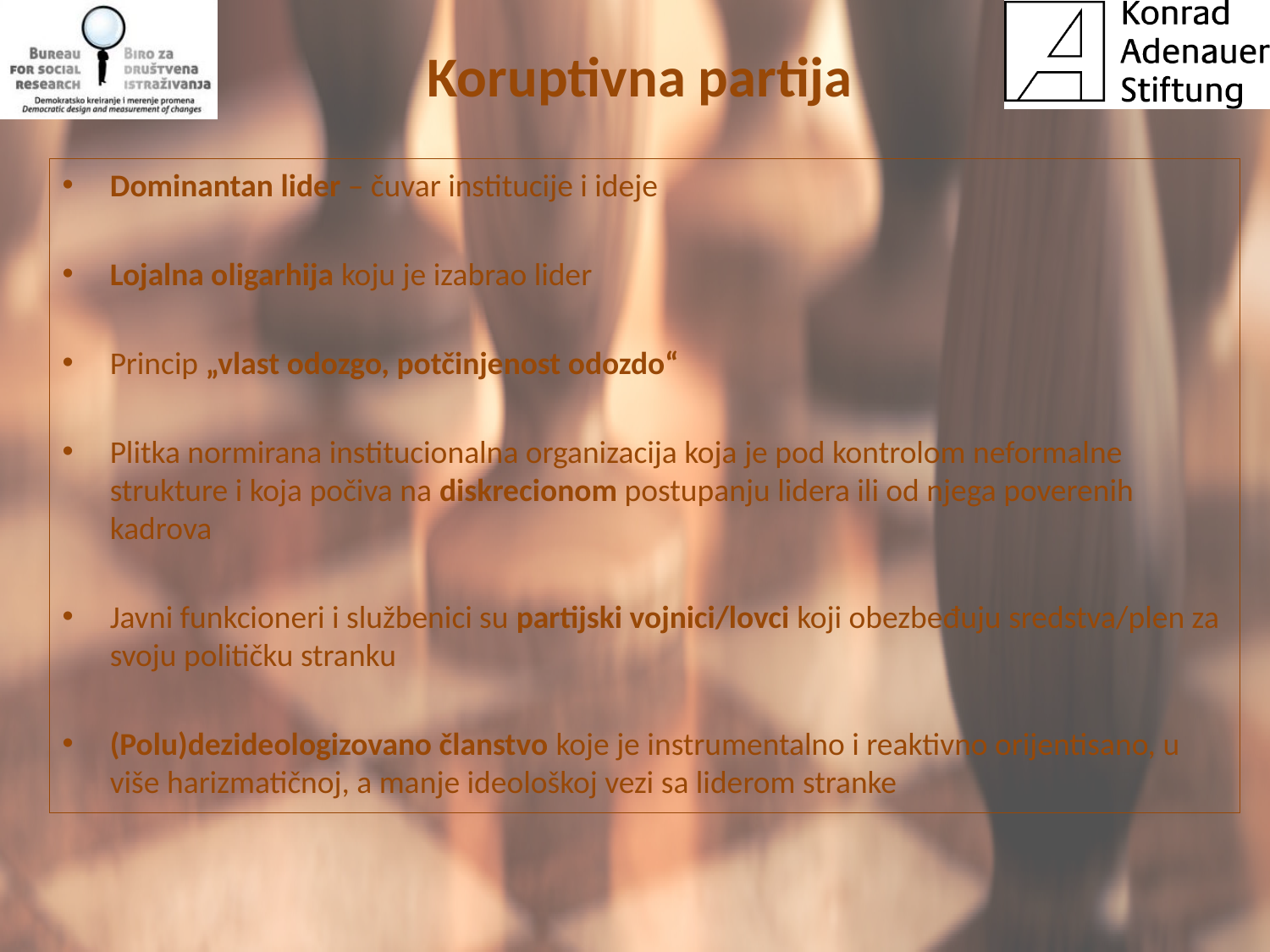

# Koruptivna partija
Dominantan lider – čuvar institucije i ideje

Lojalna oligarhija koju je izabrao lider

Princip „vlast odozgo, potčinjenost odozdo“

Plitka normirana institucionalna organizacija koja je pod kontrolom neformalne strukture i koja počiva na diskrecionom postupanju lidera ili od njega poverenih kadrova

Javni funkcioneri i službenici su partijski vojnici/lovci koji obezbeđuju sredstva/plen za svoju političku stranku

(Polu)dezideologizovano članstvo koje je instrumentalno i reaktivno orijentisano, u više harizmatičnoj, a manje ideološkoj vezi sa liderom stranke